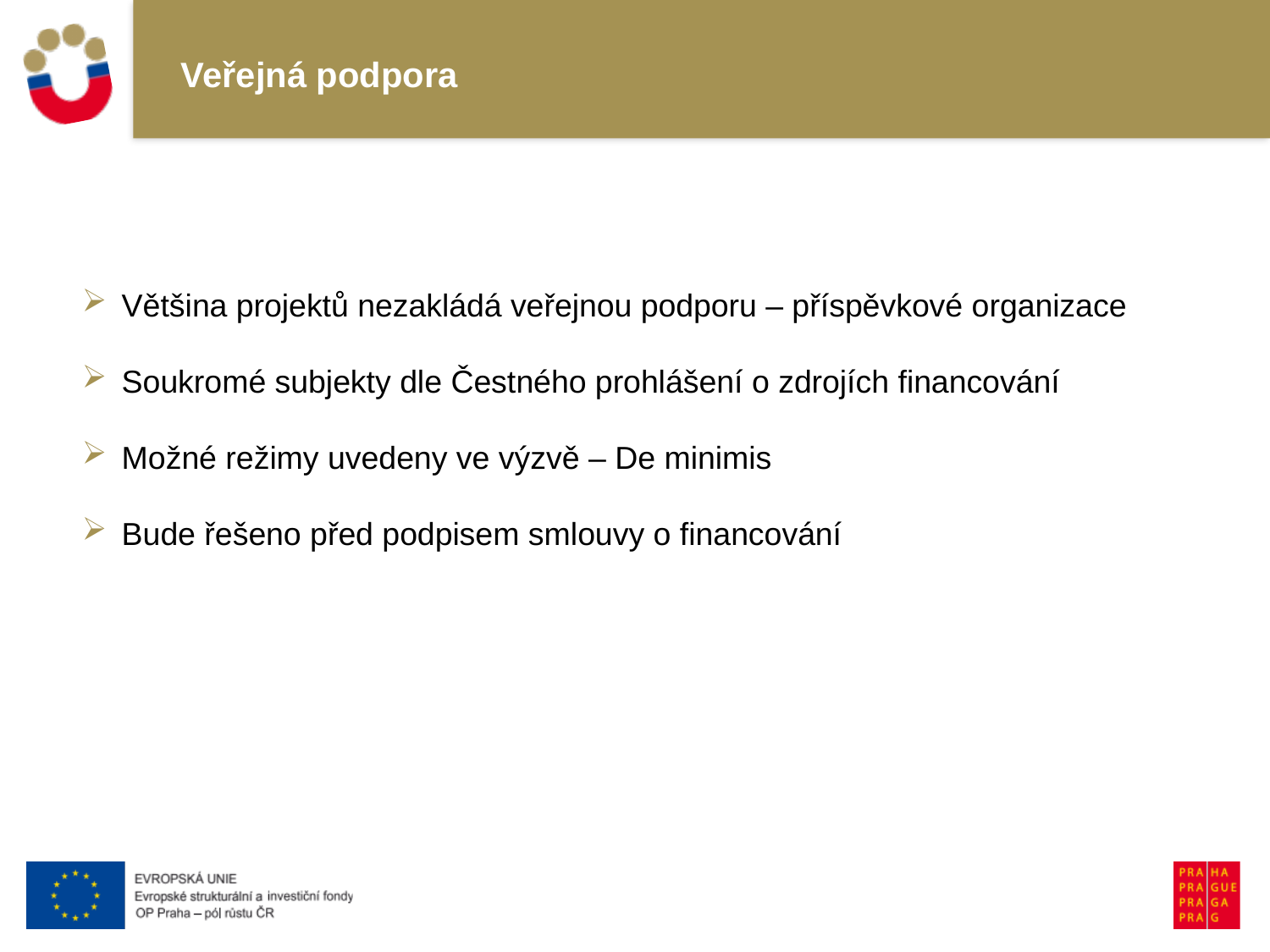

# Veřejná podpora

Většina projektů nezakládá veřejnou podporu – příspěvkové organizace

Soukromé subjekty dle Čestného prohlášení o zdrojích financování

Možné režimy uvedeny ve výzvě – De minimis

Bude řešeno před podpisem smlouvy o financování